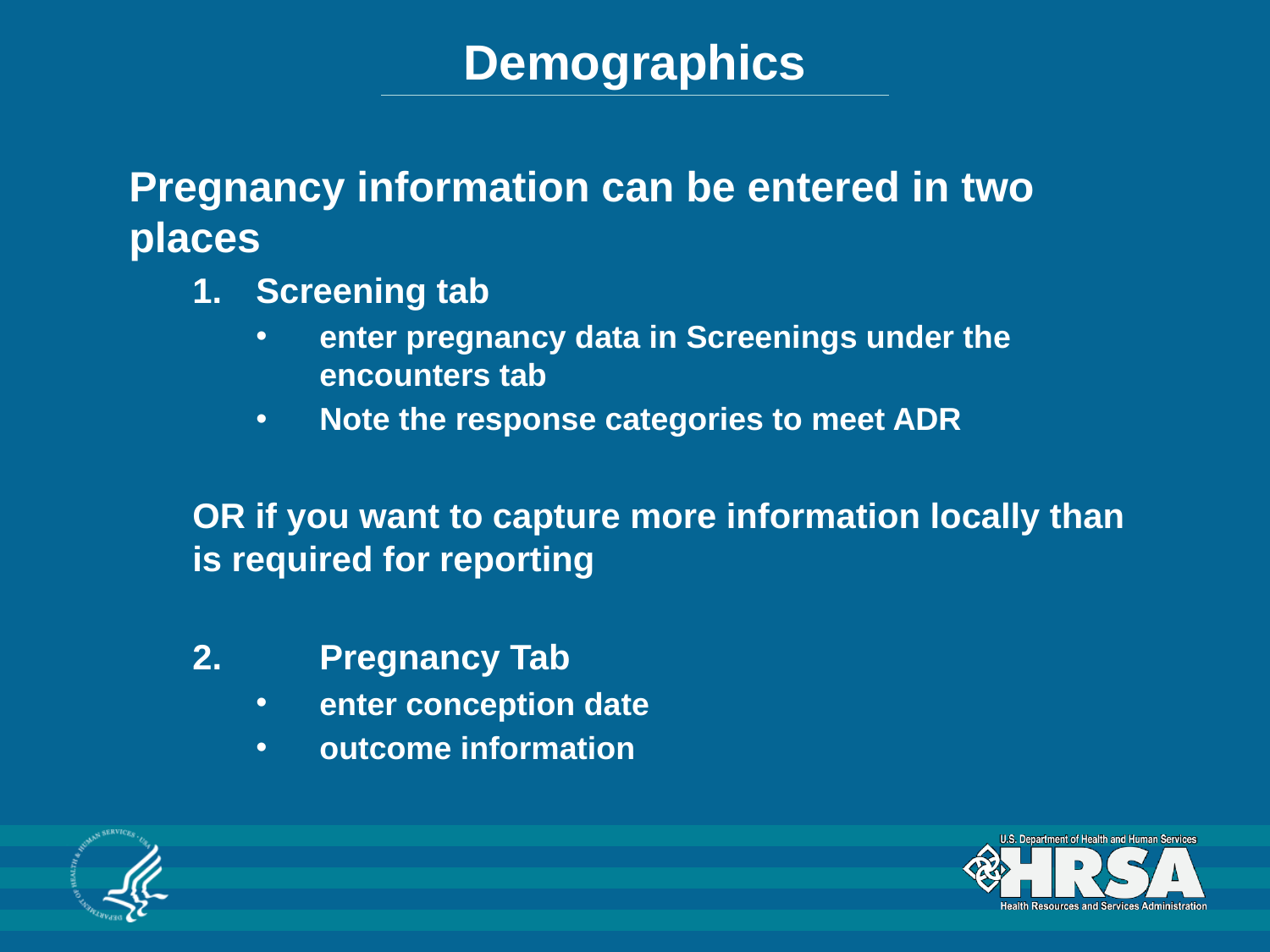

# Demographics
Pregnancy information can be entered in two places
Screening tab
enter pregnancy data in Screenings under the encounters tab
Note the response categories to meet ADR

OR if you want to capture more information locally than is required for reporting

2. 	Pregnancy Tab
enter conception date
outcome information